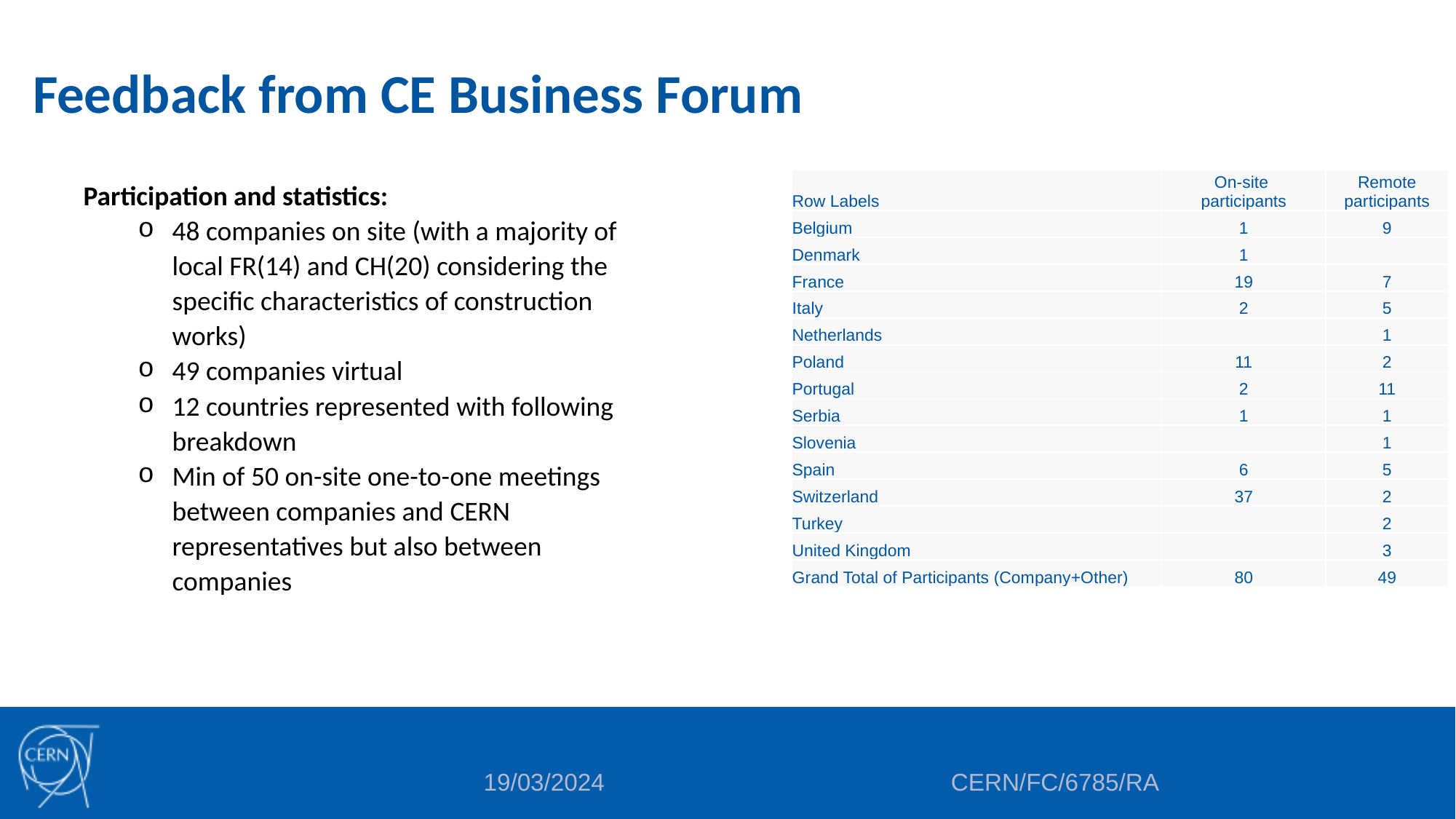

# Feedback from CE Business Forum

| Row Labels | On-site participants | Remote participants |
| --- | --- | --- |
| Belgium | 1 | 9 |
| Denmark | 1 |  |
| France | 19 | 7 |
| Italy | 2 | 5 |
| Netherlands |  | 1 |
| Poland | 11 | 2 |
| Portugal | 2 | 11 |
| Serbia | 1 | 1 |
| Slovenia |  | 1 |
| Spain | 6 | 5 |
| Switzerland | 37 | 2 |
| Turkey |  | 2 |
| United Kingdom |  | 3 |
| Grand Total of Participants (Company+Other) | 80 | 49 |
Participation and statistics:
48 companies on site (with a majority of local FR(14) and CH(20) considering the specific characteristics of construction works)
49 companies virtual
12 countries represented with following breakdown
Min of 50 on-site one-to-one meetings between companies and CERN representatives but also between companies
CERN/FC/6785/RA
19/03/2024